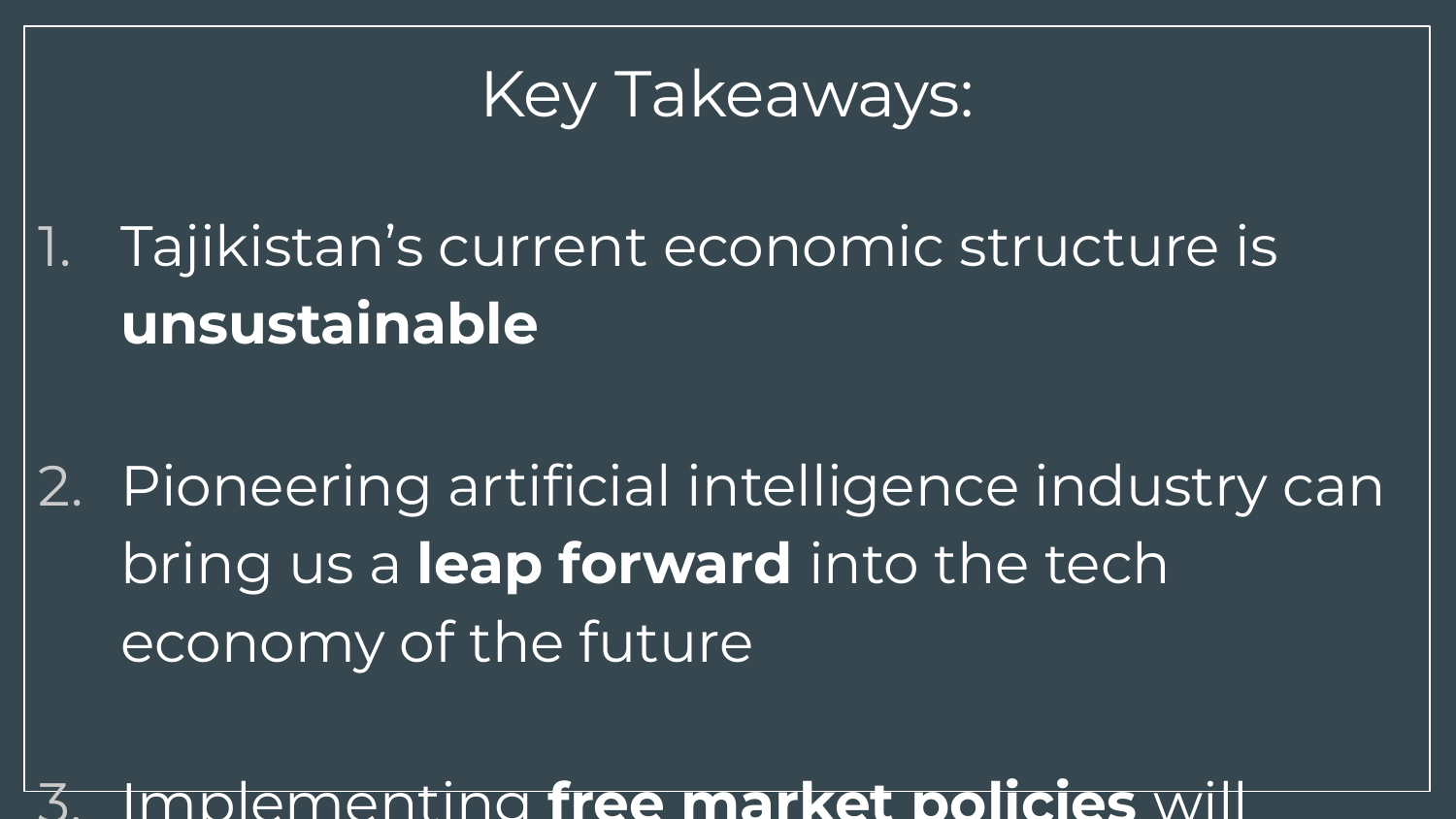

Key Takeaways:

Tajikistan’s current economic structure is unsustainable

Pioneering artificial intelligence industry can bring us a leap forward into the tech economy of the future

Implementing free market policies will incentivize FDI and domestic entrepreneurship in AI